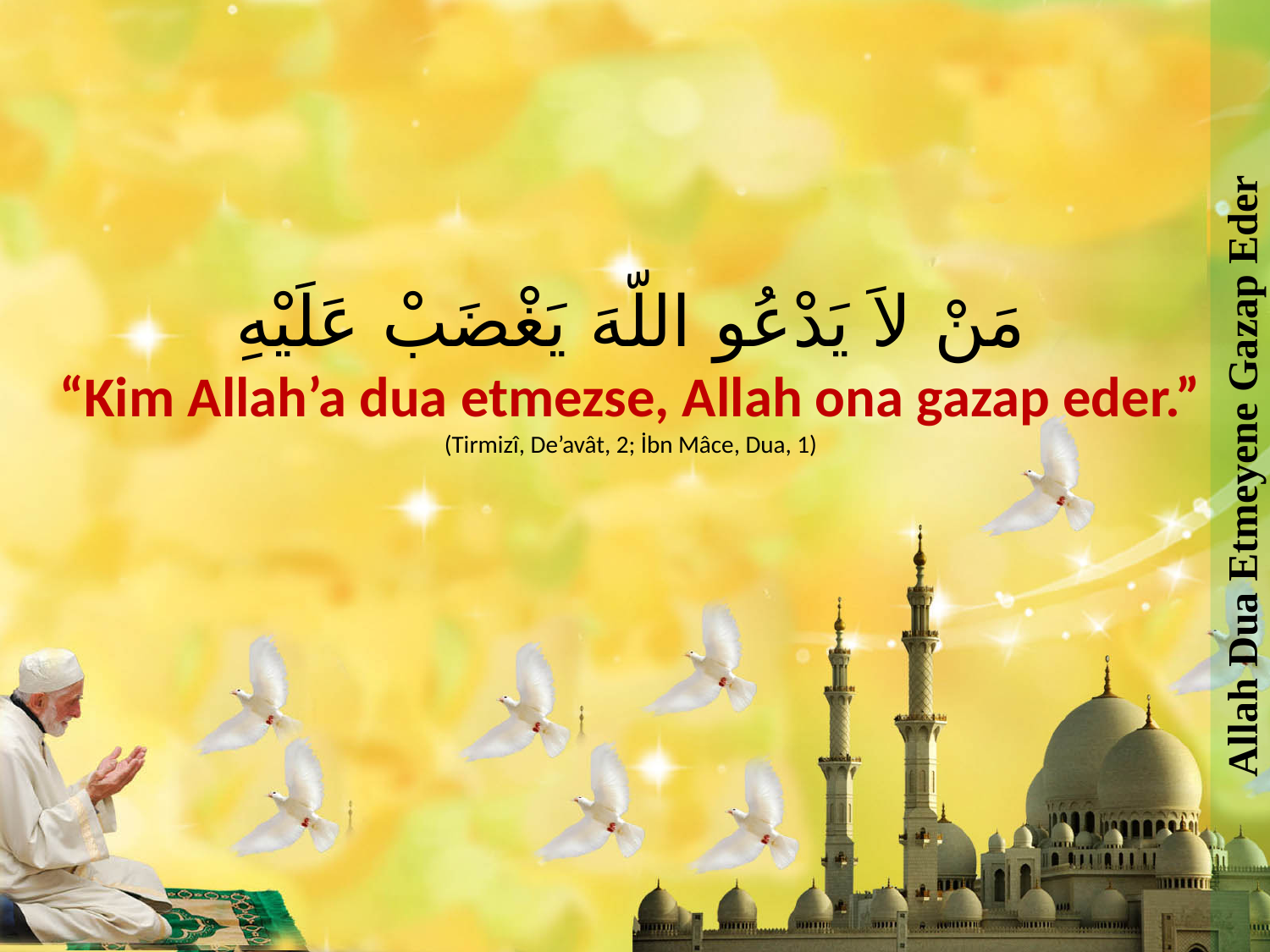

Allah Dua Etmeyene Gazap Eder
مَنْ لاَ يَدْعُو اللّهَ يَغْضَبْ عَلَيْهِ
“Kim Allah’a dua etmezse, Allah ona gazap eder.”
(Tirmizî, De’avât, 2; İbn Mâce, Dua, 1)